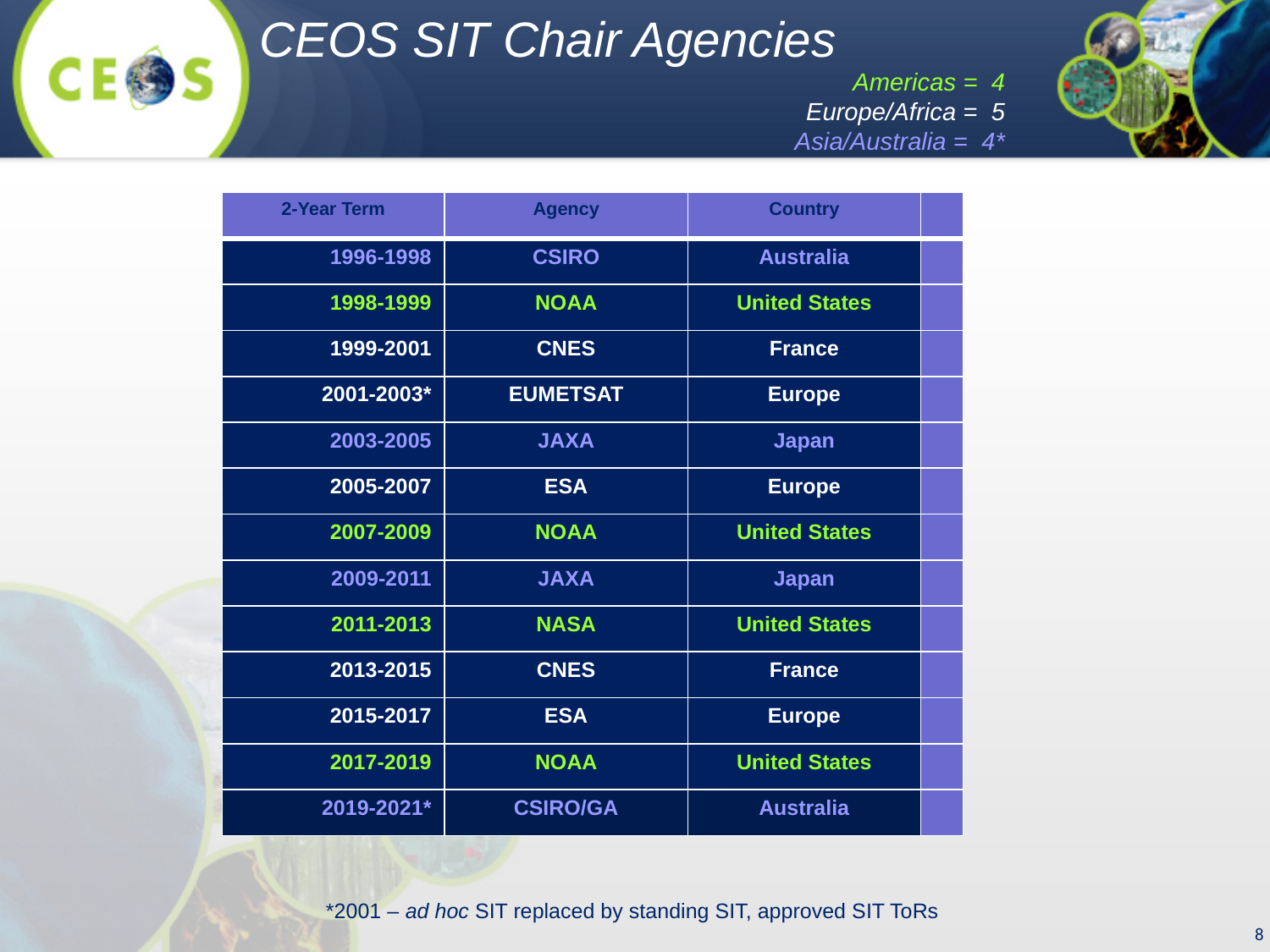

CEOS SIT Chair Agencies
Americas =  4
Europe/Africa =  5
Asia/Australia =  4*
| 2-Year Term | Agency | Country |  |
| --- | --- | --- | --- |
| 1996-1998 | CSIRO | Australia |  |
| 1998-1999 | NOAA | United States |  |
| 1999-2001 | CNES | France |  |
| 2001-2003\* | EUMETSAT | Europe |  |
| 2003-2005 | JAXA | Japan |  |
| 2005-2007 | ESA | Europe |  |
| 2007-2009 | NOAA | United States |  |
| 2009-2011 | JAXA | Japan |  |
| 2011-2013 | NASA | United States |  |
| 2013-2015 | CNES | France |  |
| 2015-2017 | ESA | Europe |  |
| 2017-2019 | NOAA | United States |  |
| 2019-2021\* | CSIRO/GA | Australia |  |
*2001 – ad hoc SIT replaced by standing SIT, approved SIT ToRs
8